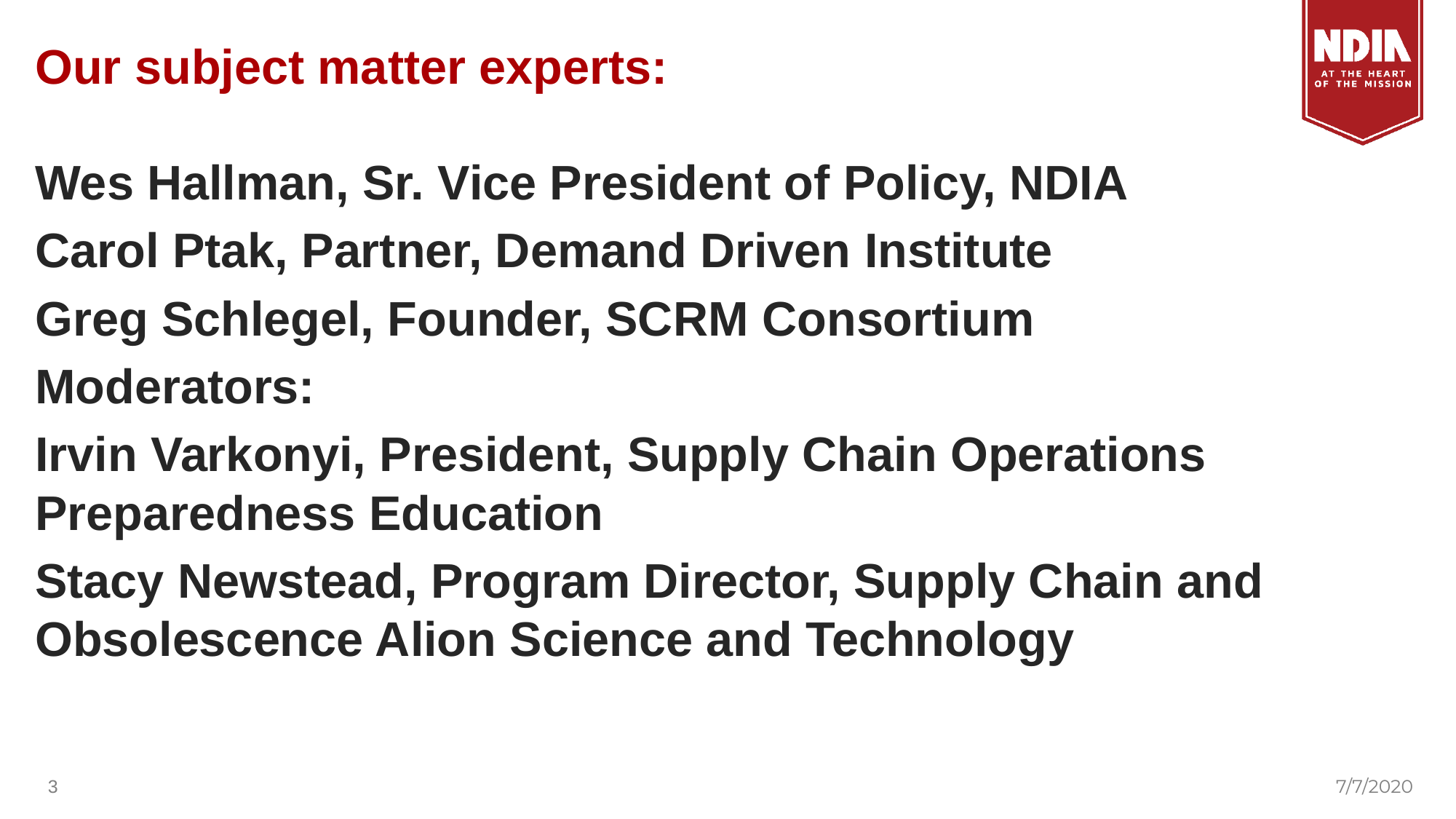

# Our subject matter experts:
Wes Hallman, Sr. Vice President of Policy, NDIA
Carol Ptak, Partner, Demand Driven Institute
Greg Schlegel, Founder, SCRM Consortium
Moderators:
Irvin Varkonyi, President, Supply Chain Operations Preparedness Education
Stacy Newstead, Program Director, Supply Chain and Obsolescence Alion Science and Technology
3
7/7/2020